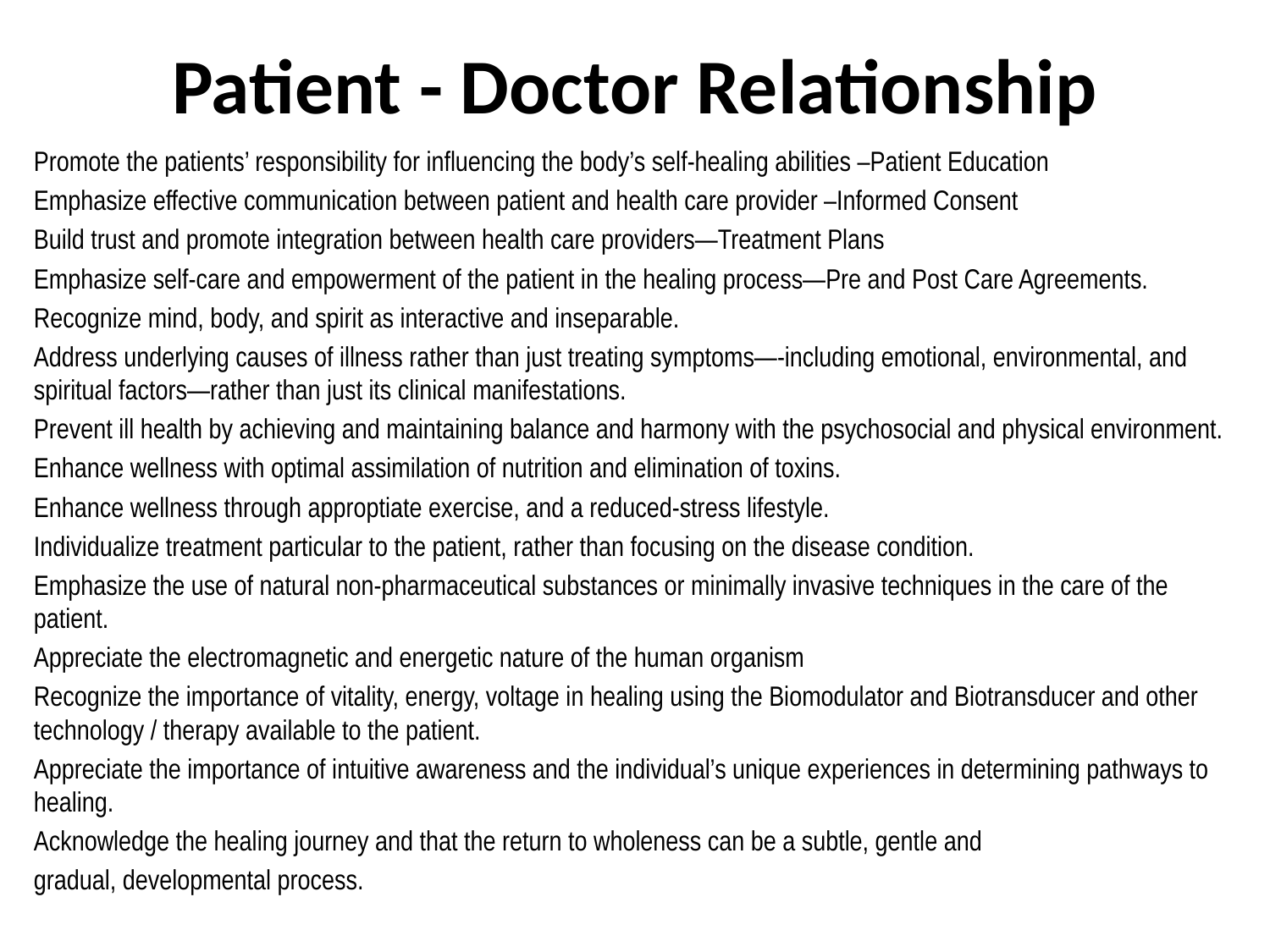

# Patient - Doctor Relationship
Promote the patients’ responsibility for influencing the body’s self-healing abilities –Patient Education
Emphasize effective communication between patient and health care provider –Informed Consent
Build trust and promote integration between health care providers—Treatment Plans
Emphasize self-care and empowerment of the patient in the healing process—Pre and Post Care Agreements.
Recognize mind, body, and spirit as interactive and inseparable.
Address underlying causes of illness rather than just treating symptoms—-including emotional, environmental, and spiritual factors—rather than just its clinical manifestations.
Prevent ill health by achieving and maintaining balance and harmony with the psychosocial and physical environment.
Enhance wellness with optimal assimilation of nutrition and elimination of toxins.
Enhance wellness through approptiate exercise, and a reduced-stress lifestyle.
Individualize treatment particular to the patient, rather than focusing on the disease condition.
Emphasize the use of natural non-pharmaceutical substances or minimally invasive techniques in the care of the patient.
Appreciate the electromagnetic and energetic nature of the human organism
Recognize the importance of vitality, energy, voltage in healing using the Biomodulator and Biotransducer and other technology / therapy available to the patient.
Appreciate the importance of intuitive awareness and the individual’s unique experiences in determining pathways to healing.
Acknowledge the healing journey and that the return to wholeness can be a subtle, gentle and
gradual, developmental process.